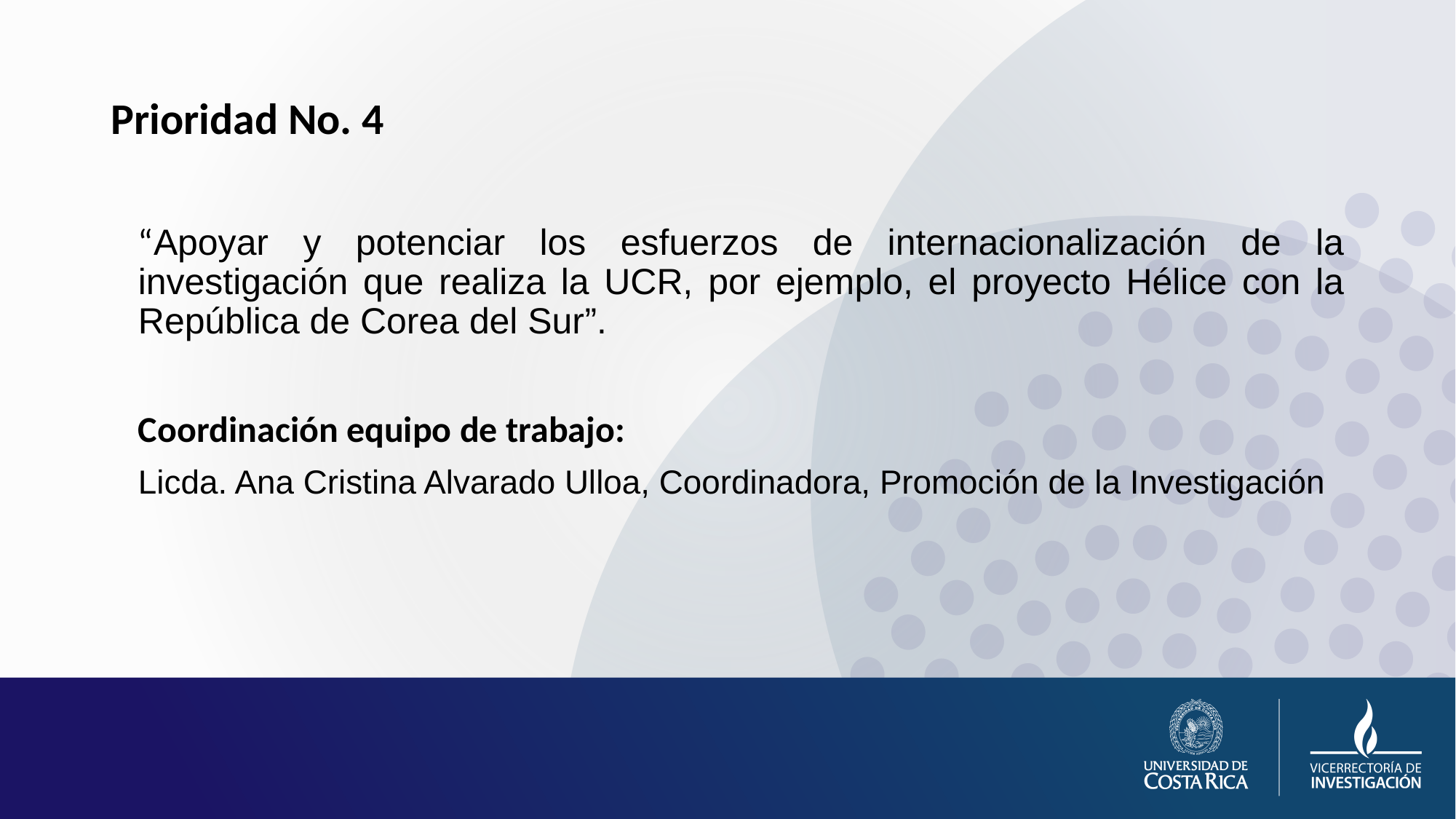

# Prioridad No. 4
	“Apoyar y potenciar los esfuerzos de internacionalización de la investigación que realiza la UCR, por ejemplo, el proyecto Hélice con la República de Corea del Sur”.

	Coordinación equipo de trabajo:
	Licda. Ana Cristina Alvarado Ulloa, Coordinadora, Promoción de la Investigación